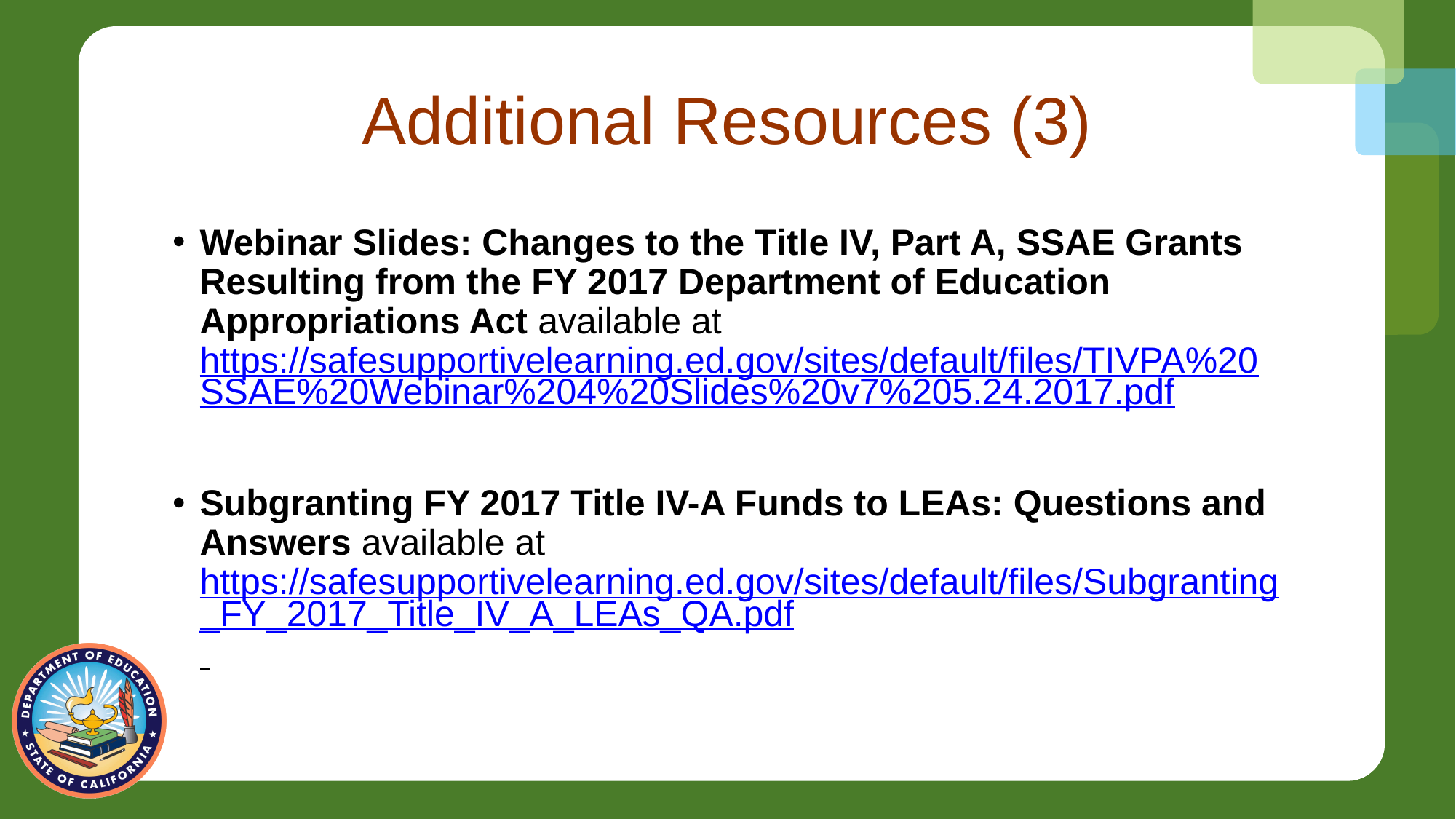

# Additional Resources (3)
Webinar Slides: Changes to the Title IV, Part A, SSAE Grants Resulting from the FY 2017 Department of Education Appropriations Act available at https://safesupportivelearning.ed.gov/sites/default/files/TIVPA%20SSAE%20Webinar%204%20Slides%20v7%205.24.2017.pdf
Subgranting FY 2017 Title IV-A Funds to LEAs: Questions and Answers available at https://safesupportivelearning.ed.gov/sites/default/files/Subgranting_FY_2017_Title_IV_A_LEAs_QA.pdf